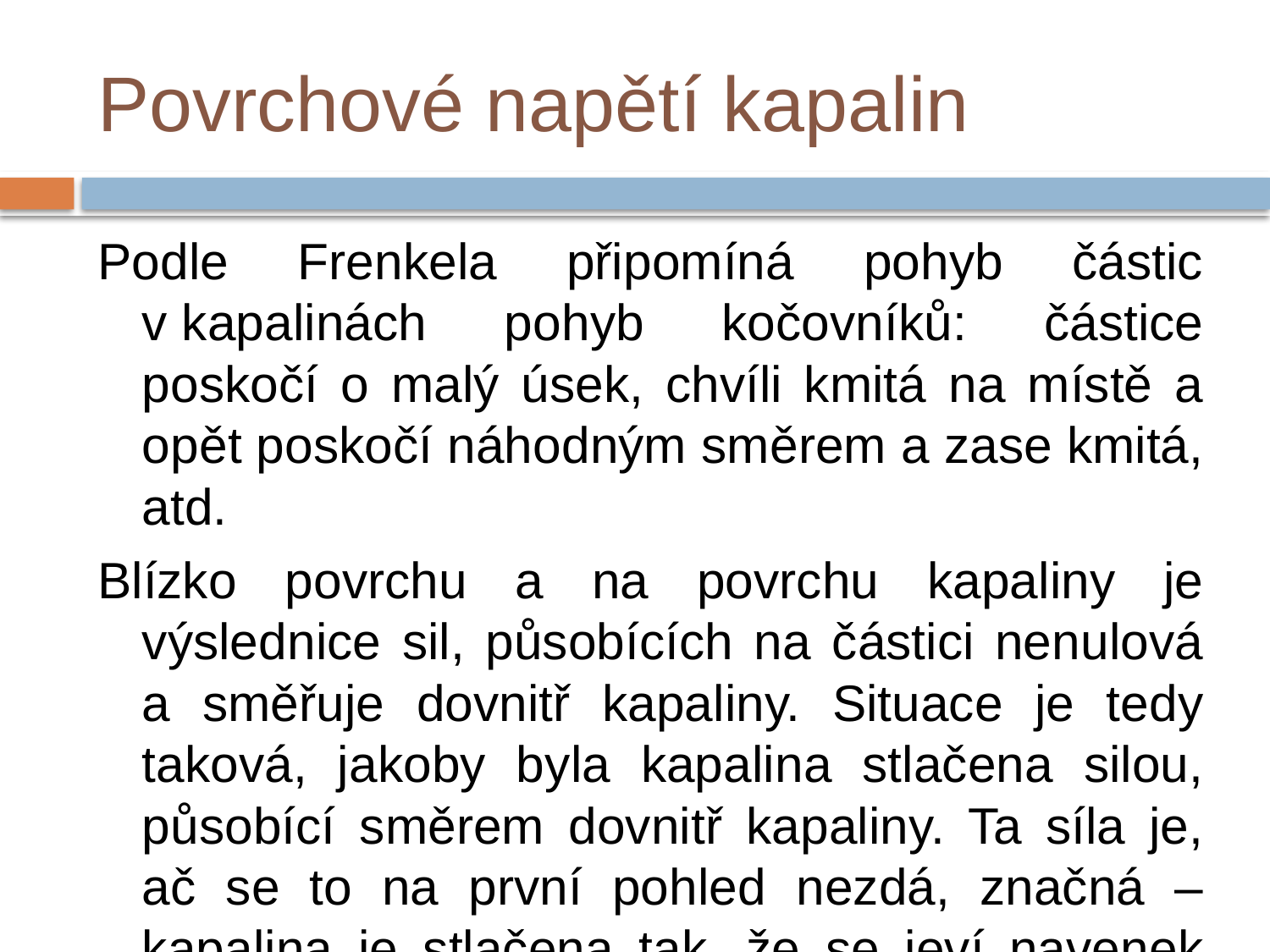

# Povrchové napětí kapalin
Podle Frenkela připomíná pohyb částic v kapalinách pohyb kočovníků: částice poskočí o malý úsek, chvíli kmitá na místě a opět poskočí náhodným směrem a zase kmitá, atd.
Blízko povrchu a na povrchu kapaliny je výslednice sil, působících na částici nenulová a směřuje dovnitř kapaliny. Situace je tedy taková, jakoby byla kapalina stlačena silou, působící směrem dovnitř kapaliny. Ta síla je, ač se to na první pohled nezdá, značná – kapalina je stlačena tak, že se jeví navenek jako téměř nestlačitelná.